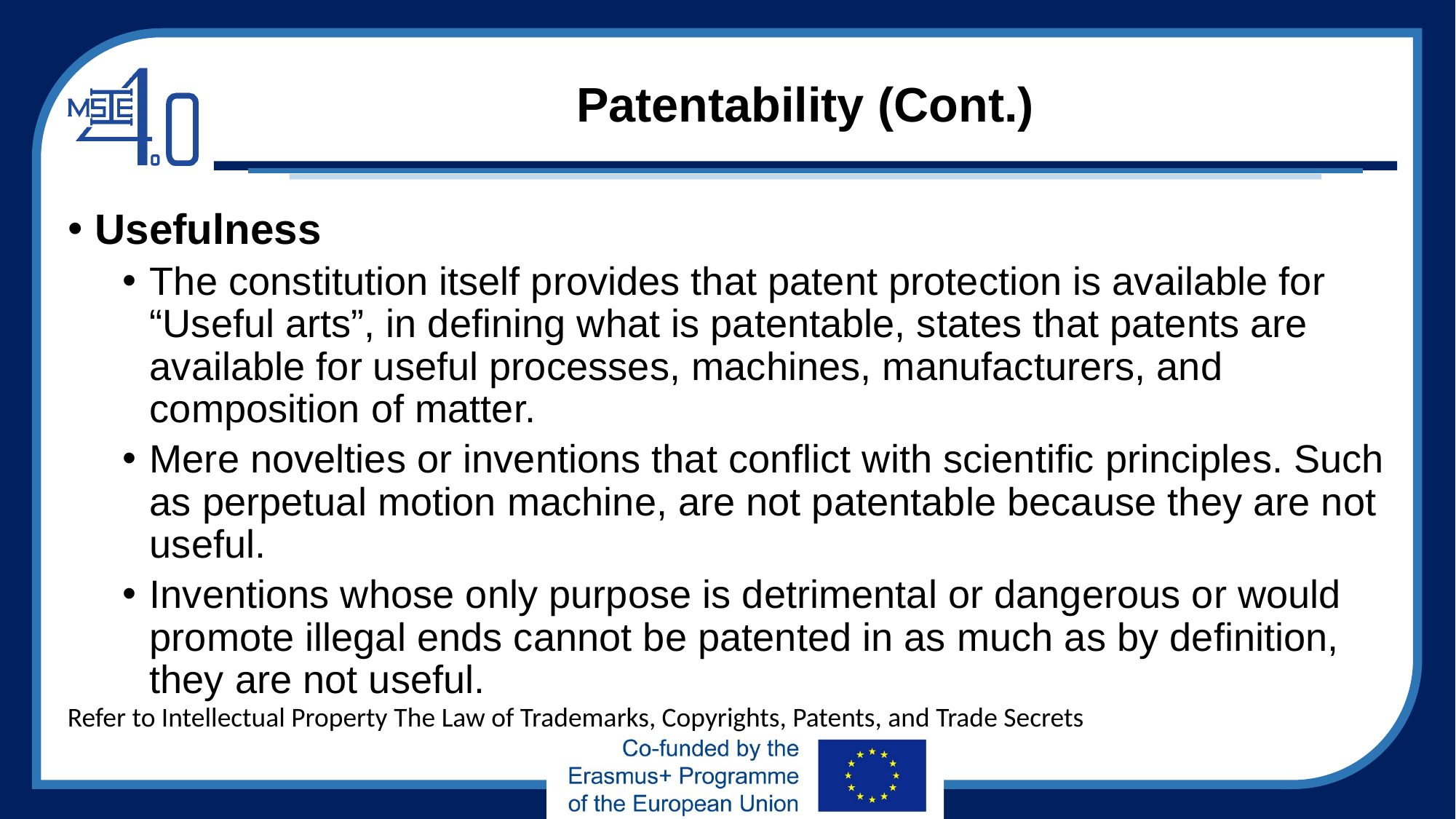

# Patentability (Cont.)
Usefulness
The constitution itself provides that patent protection is available for “Useful arts”, in defining what is patentable, states that patents are available for useful processes, machines, manufacturers, and composition of matter.
Mere novelties or inventions that conflict with scientific principles. Such as perpetual motion machine, are not patentable because they are not useful.
Inventions whose only purpose is detrimental or dangerous or would promote illegal ends cannot be patented in as much as by definition, they are not useful.
Refer to Intellectual Property The Law of Trademarks, Copyrights, Patents, and Trade Secrets